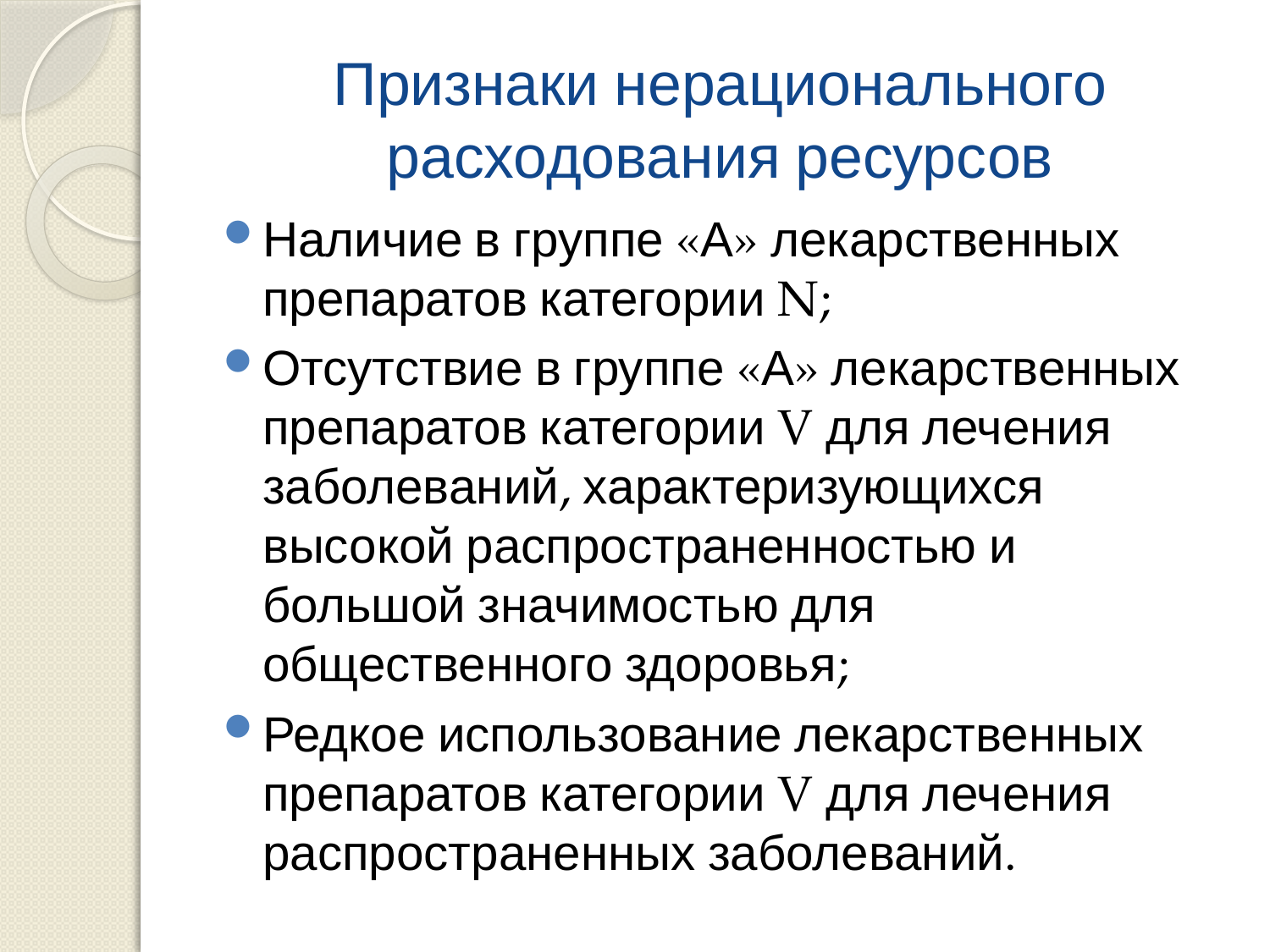

# Признаки нерационального расходования ресурсов
Наличие в группе «А» лекарственных препаратов категории N;
Отсутствие в группе «А» лекарственных препаратов категории V для лечения заболеваний, характеризующихся высокой распространенностью и большой значимостью для общественного здоровья;
Редкое использование лекарственных препаратов категории V для лечения распространенных заболеваний.